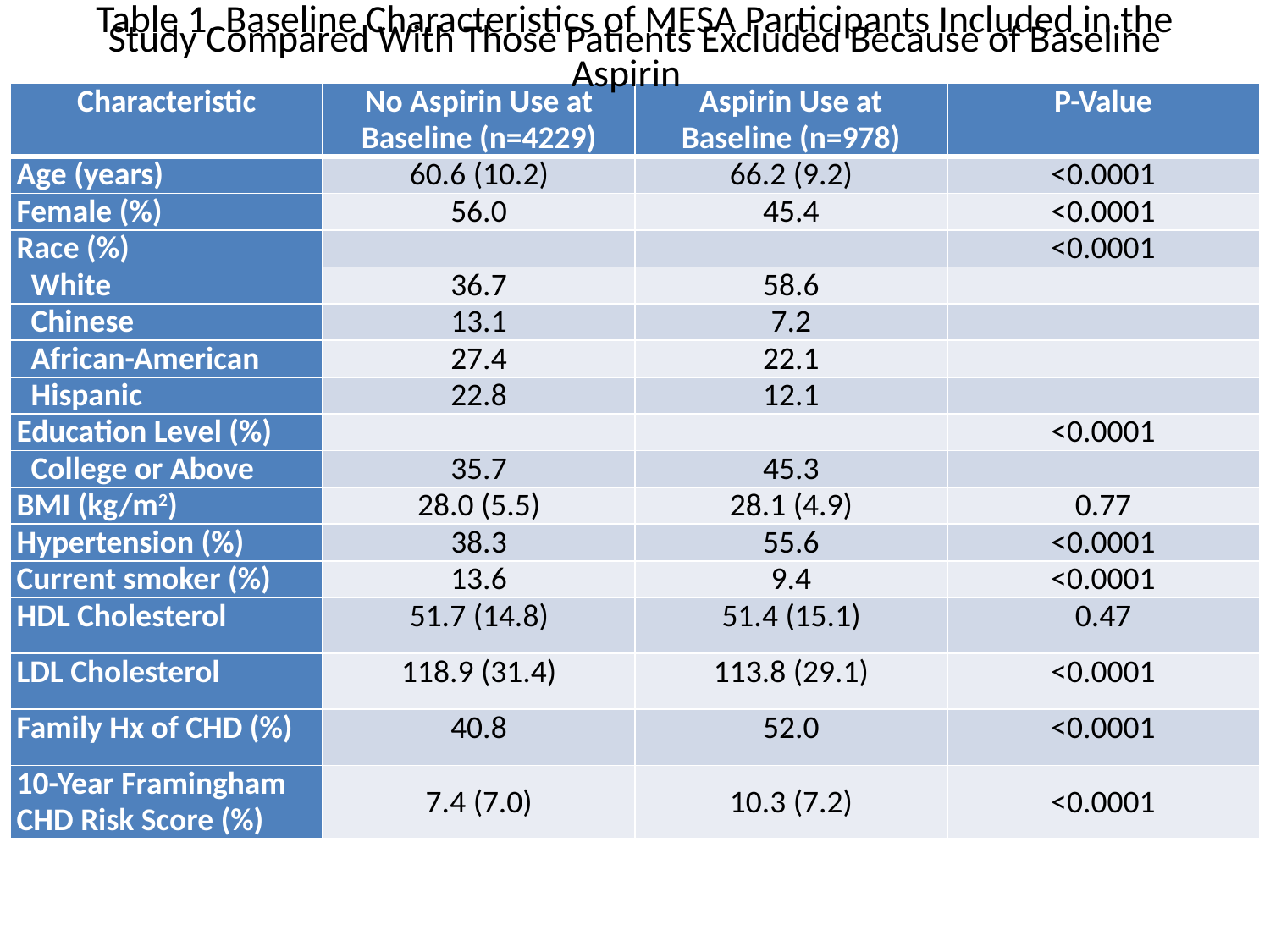

# Table 1. Baseline Characteristics of MESA Participants Included in the Study Compared With Those Patients Excluded Because of Baseline Aspirin
| Characteristic | No Aspirin Use at Baseline (n=4229) | Aspirin Use at Baseline (n=978) | P-Value |
| --- | --- | --- | --- |
| Age (years) | 60.6 (10.2) | 66.2 (9.2) | <0.0001 |
| Female (%) | 56.0 | 45.4 | <0.0001 |
| Race (%) |  |  | <0.0001 |
| White | 36.7 | 58.6 |  |
| Chinese | 13.1 | 7.2 |  |
| African-American | 27.4 | 22.1 |  |
| Hispanic | 22.8 | 12.1 |  |
| Education Level (%) |  |  | <0.0001 |
| College or Above | 35.7 | 45.3 |  |
| BMI (kg/m2) | 28.0 (5.5) | 28.1 (4.9) | 0.77 |
| Hypertension (%) | 38.3 | 55.6 | <0.0001 |
| Current smoker (%) | 13.6 | 9.4 | <0.0001 |
| HDL Cholesterol | 51.7 (14.8) | 51.4 (15.1) | 0.47 |
| LDL Cholesterol | 118.9 (31.4) | 113.8 (29.1) | <0.0001 |
| Family Hx of CHD (%) | 40.8 | 52.0 | <0.0001 |
| 10-Year Framingham CHD Risk Score (%) | 7.4 (7.0) | 10.3 (7.2) | <0.0001 |